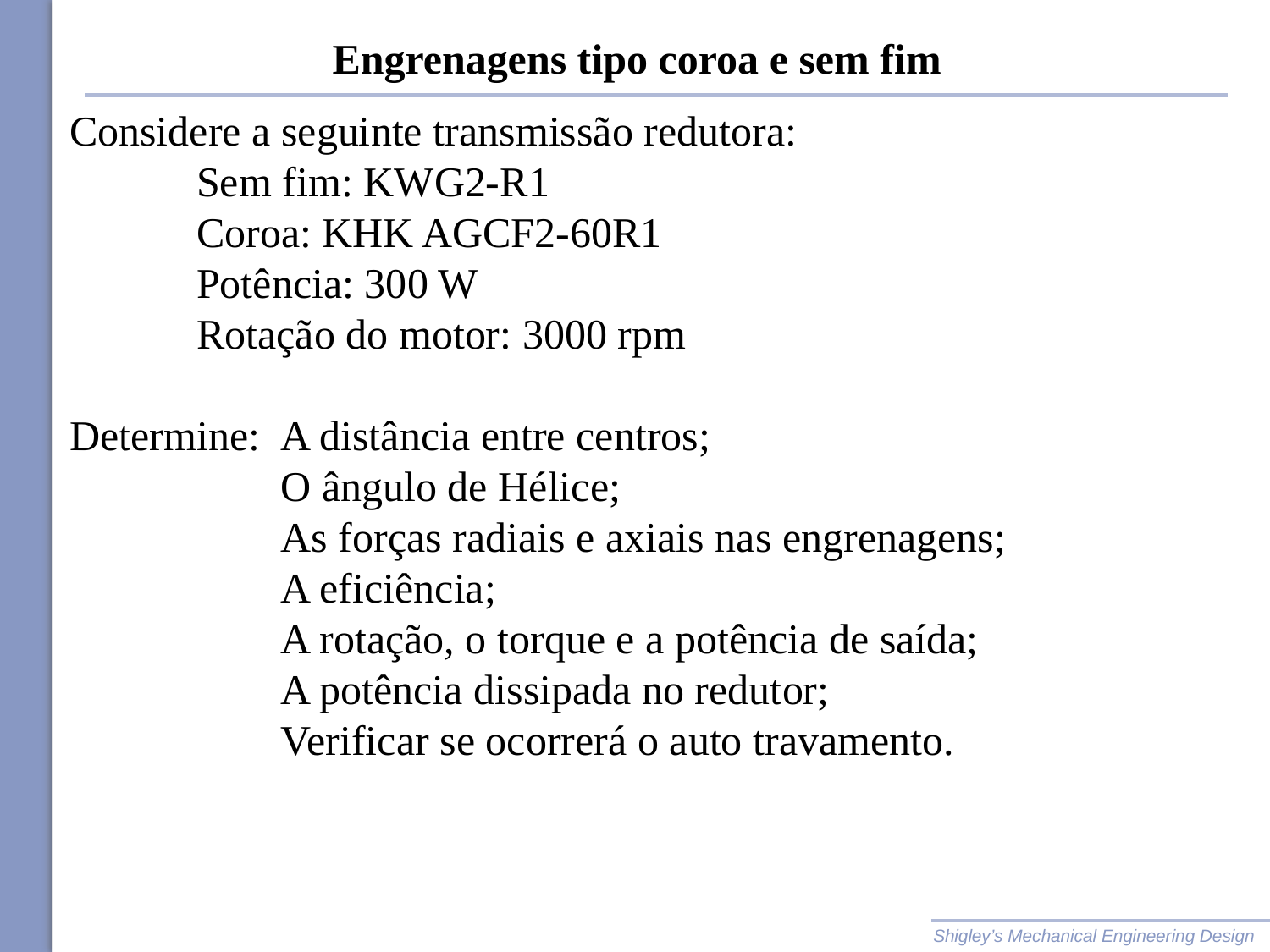

# Engrenagens tipo coroa e sem fim
Considere a seguinte transmissão redutora:
	Sem fim: KWG2-R1
	Coroa: KHK AGCF2-60R1
	Potência: 300 W
	Rotação do motor: 3000 rpm

Determine:	A distância entre centros;
	O ângulo de Hélice;
	As forças radiais e axiais nas engrenagens;
	A eficiência;
	A rotação, o torque e a potência de saída;
	A potência dissipada no redutor;
	Verificar se ocorrerá o auto travamento.
Shigley’s Mechanical Engineering Design